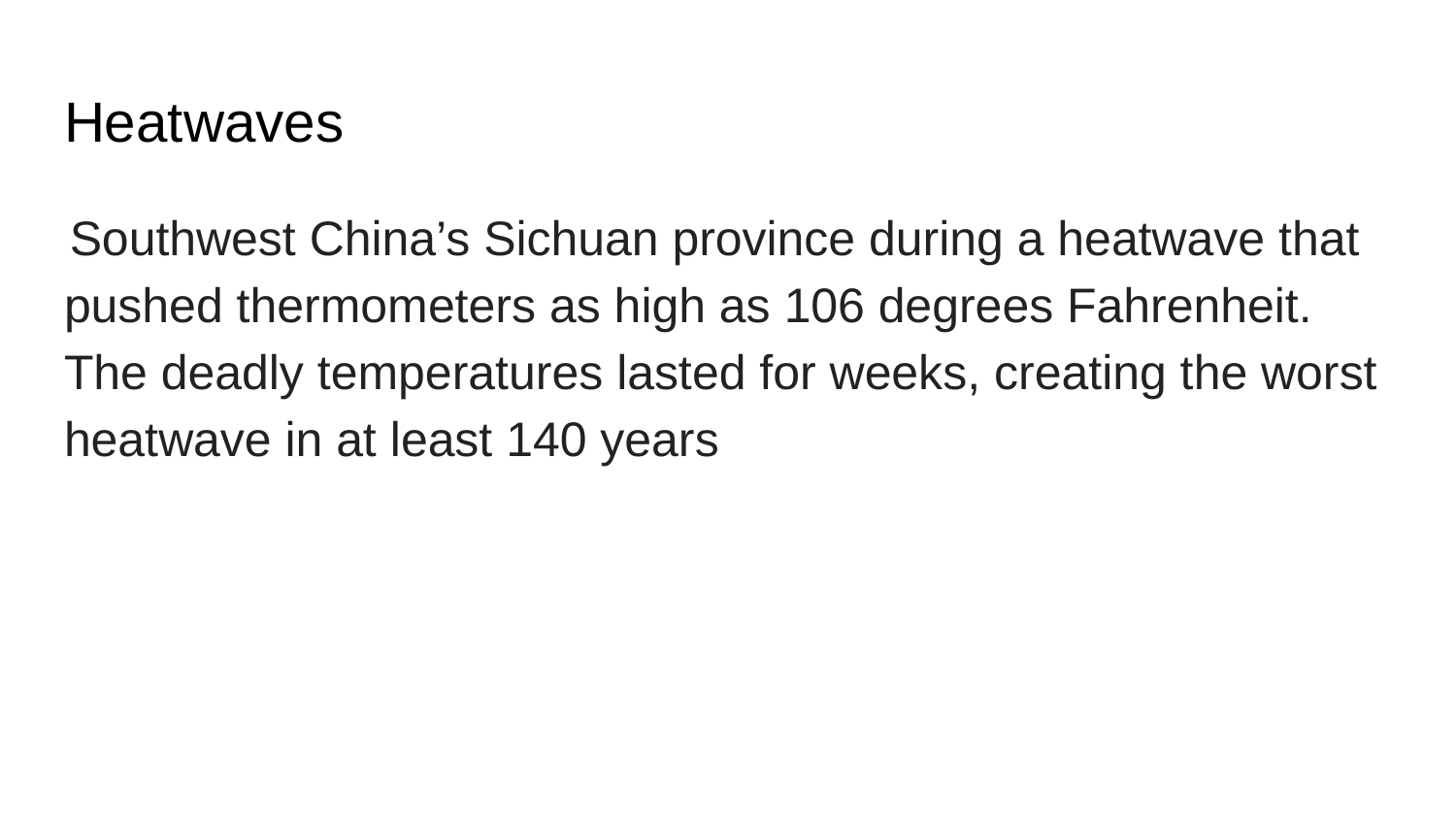

# Heatwaves
 Southwest China’s Sichuan province during a heatwave that pushed thermometers as high as 106 degrees Fahrenheit. The deadly temperatures lasted for weeks, creating the worst heatwave in at least 140 years